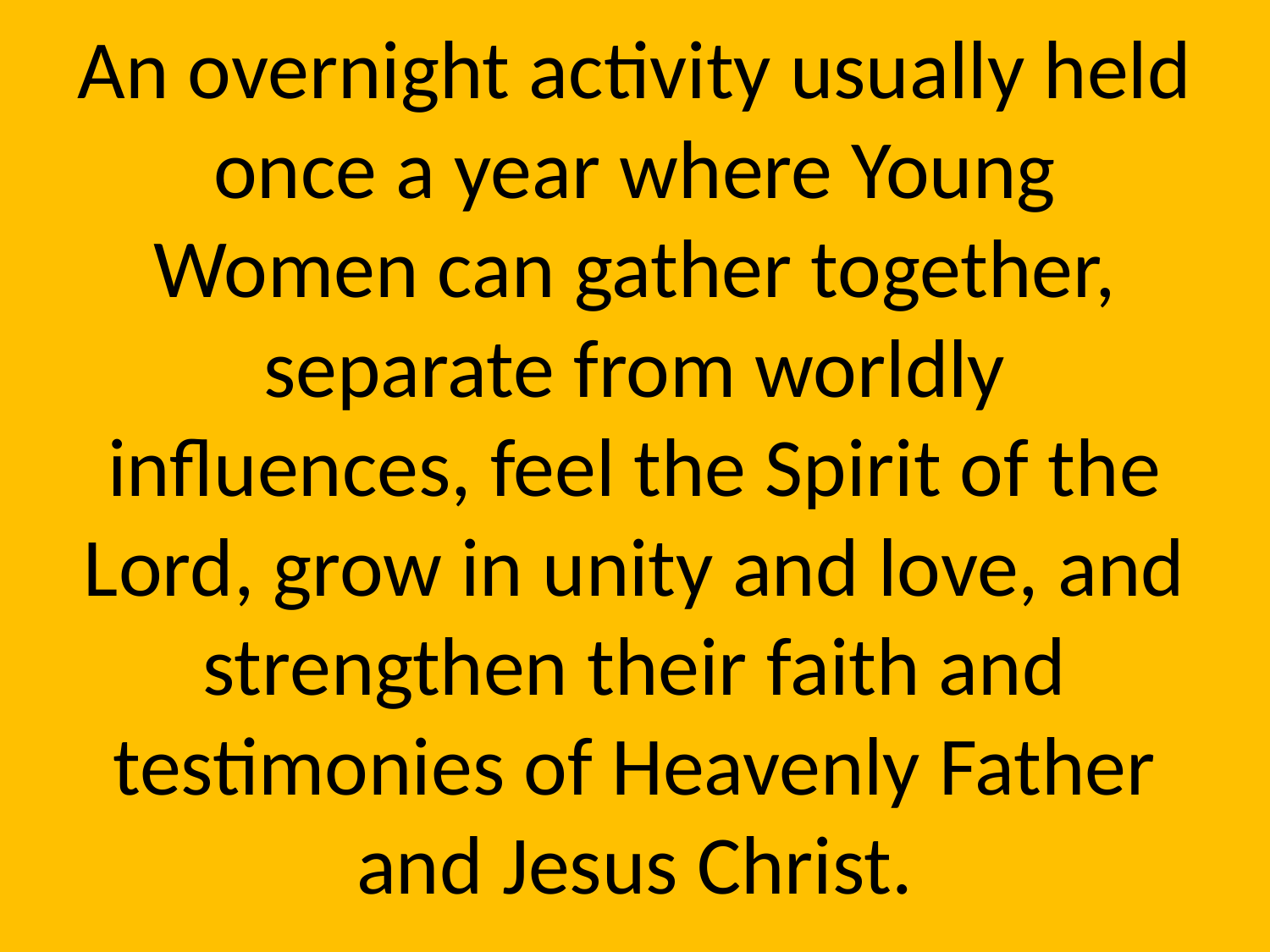

# An overnight activity usually held once a year where Young Women can gather together, separate from worldly influences, feel the Spirit of the Lord, grow in unity and love, and strengthen their faith and testimonies of Heavenly Father and Jesus Christ.